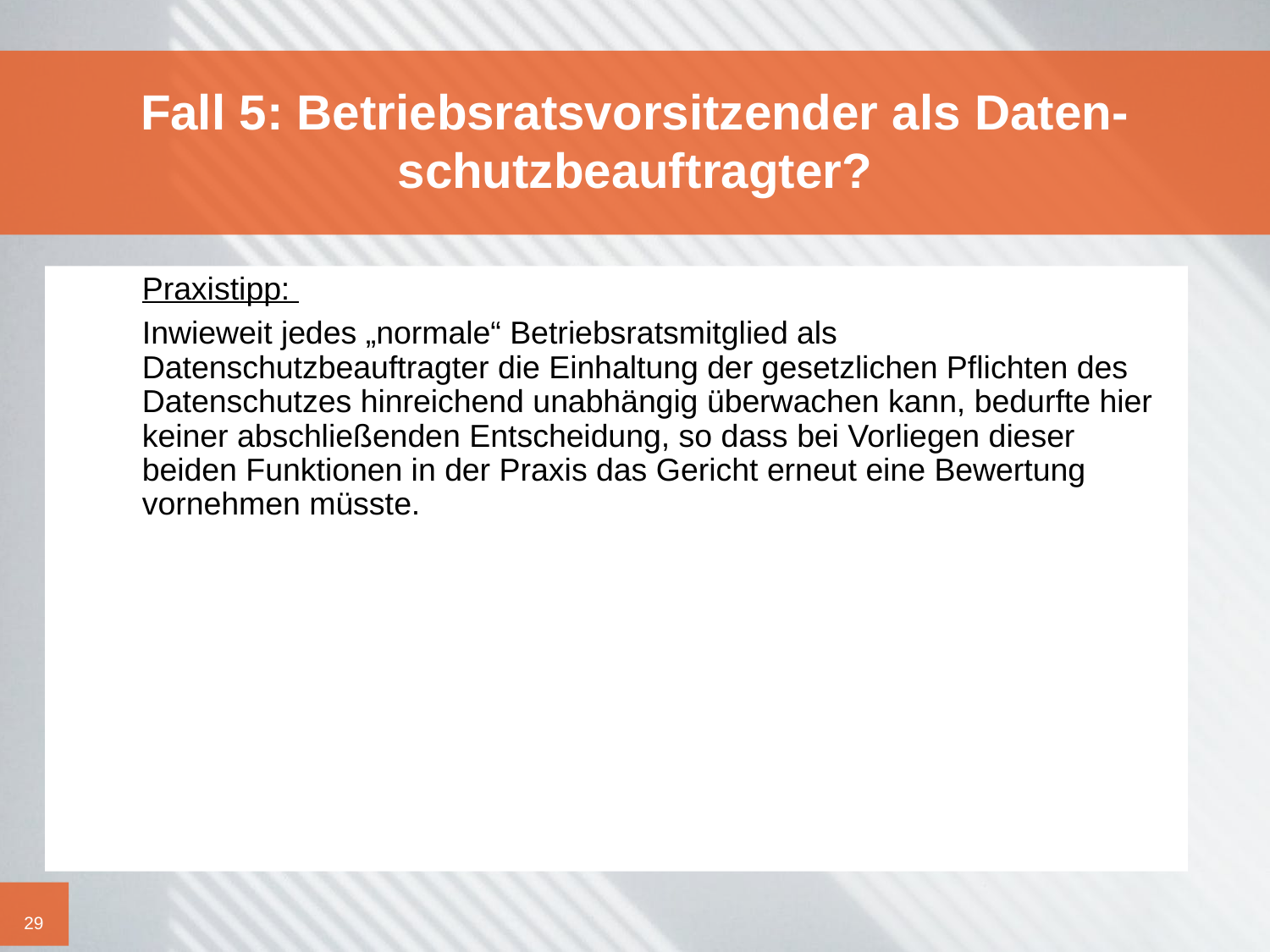

# Fall 5: Betriebsratsvorsitzender als Daten- schutzbeauftragter?
	Praxistipp:
	Inwieweit jedes „normale“ Betriebsratsmitglied als Datenschutzbeauftragter die Einhaltung der gesetzlichen Pflichten des Datenschutzes hinreichend unabhängig überwachen kann, bedurfte hier keiner abschließenden Entscheidung, so dass bei Vorliegen dieser beiden Funktionen in der Praxis das Gericht erneut eine Bewertung vornehmen müsste.